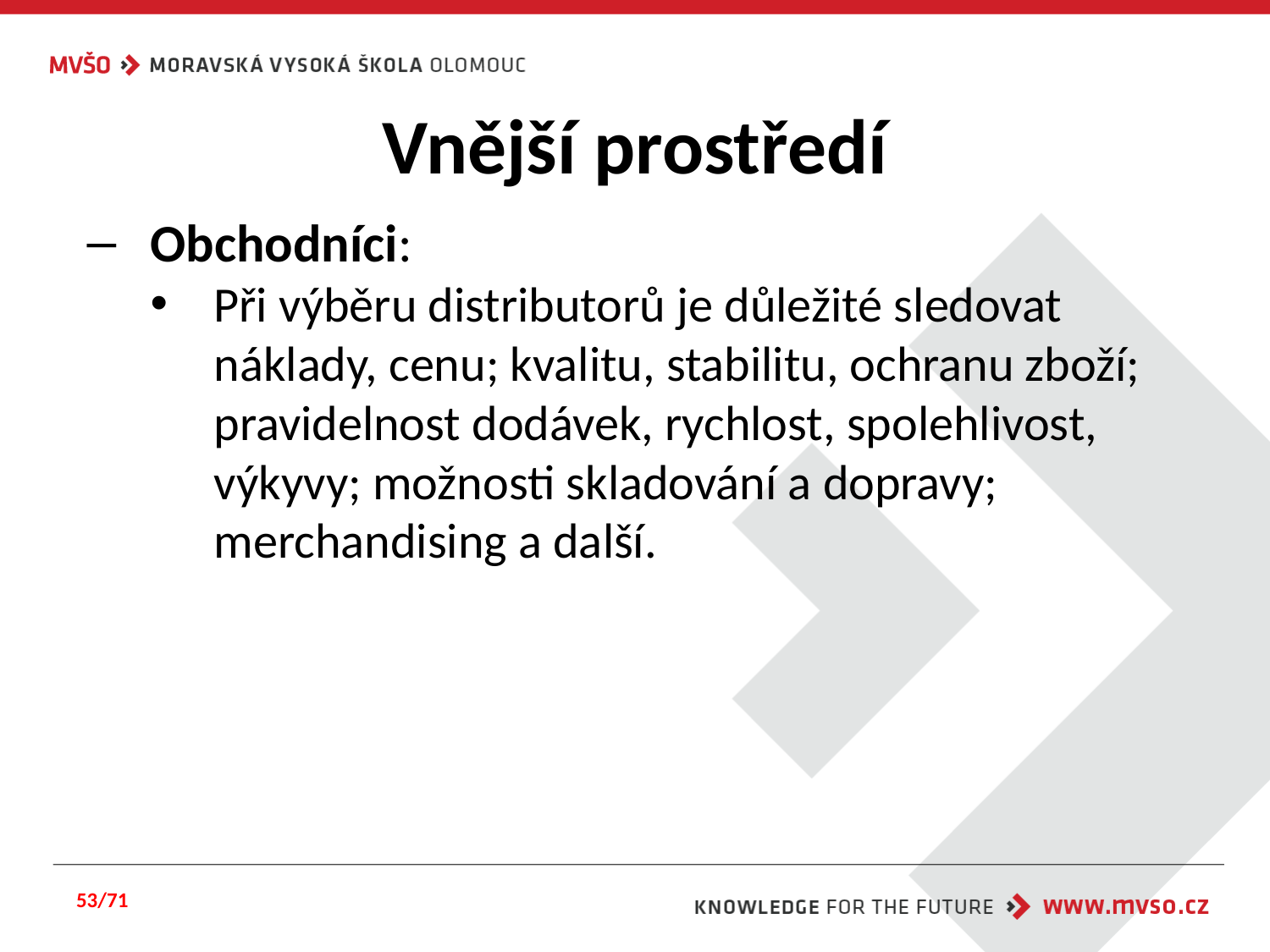

# Vnější prostředí
Obchodníci:
Při výběru distributorů je důležité sledovat náklady, cenu; kvalitu, stabilitu, ochranu zboží; pravidelnost dodávek, rychlost, spolehlivost, výkyvy; možnosti skladování a dopravy; merchandising a další.
53/71